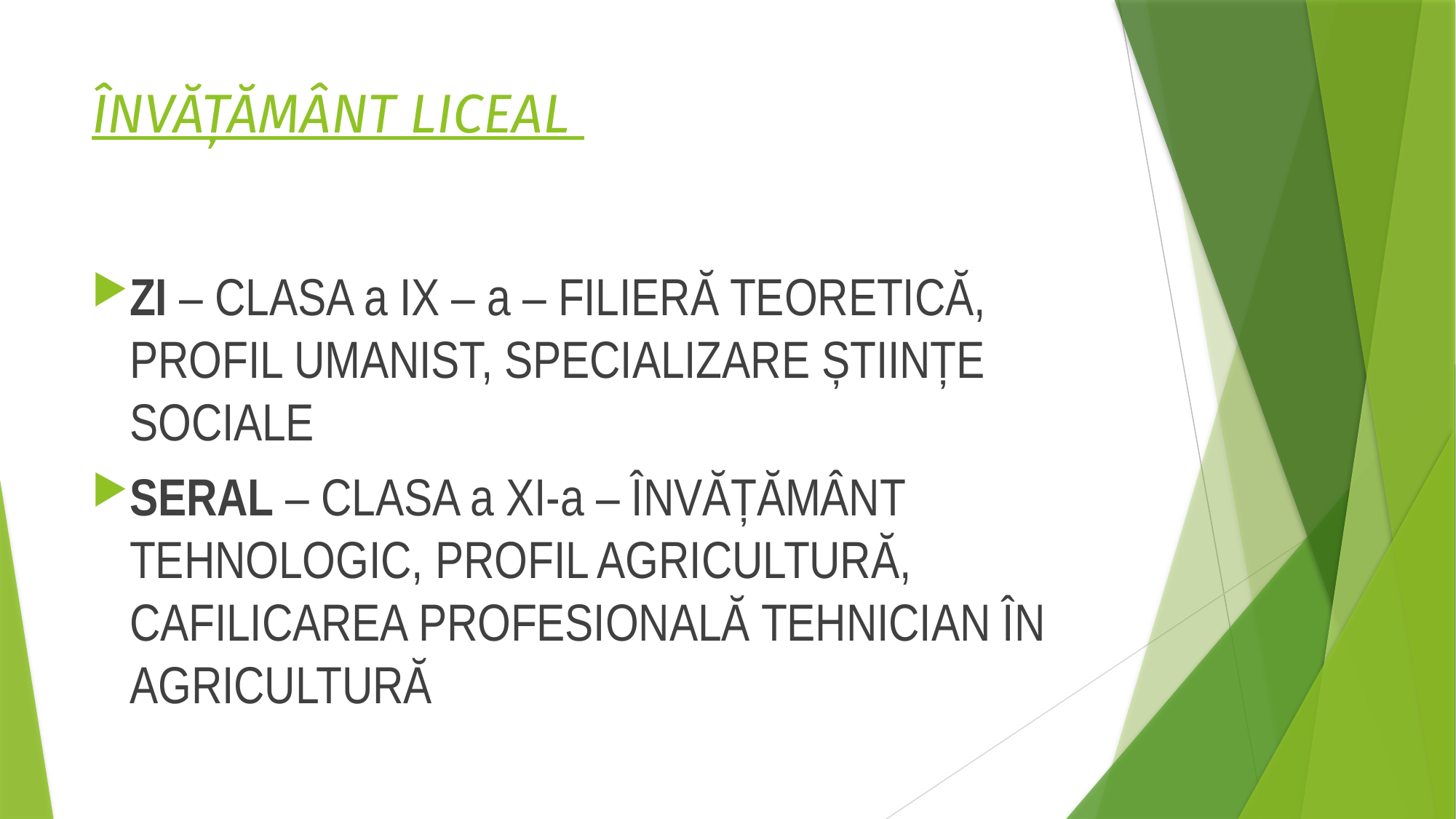

# ÎNVĂȚĂMÂNT LICEAL
ZI – CLASA a IX – a – FILIERĂ TEORETICĂ, PROFIL UMANIST, SPECIALIZARE ȘTIINȚE SOCIALE
SERAL – CLASA a XI-a – ÎNVĂȚĂMÂNT TEHNOLOGIC, PROFIL AGRICULTURĂ, CAFILICAREA PROFESIONALĂ TEHNICIAN ÎN AGRICULTURĂ